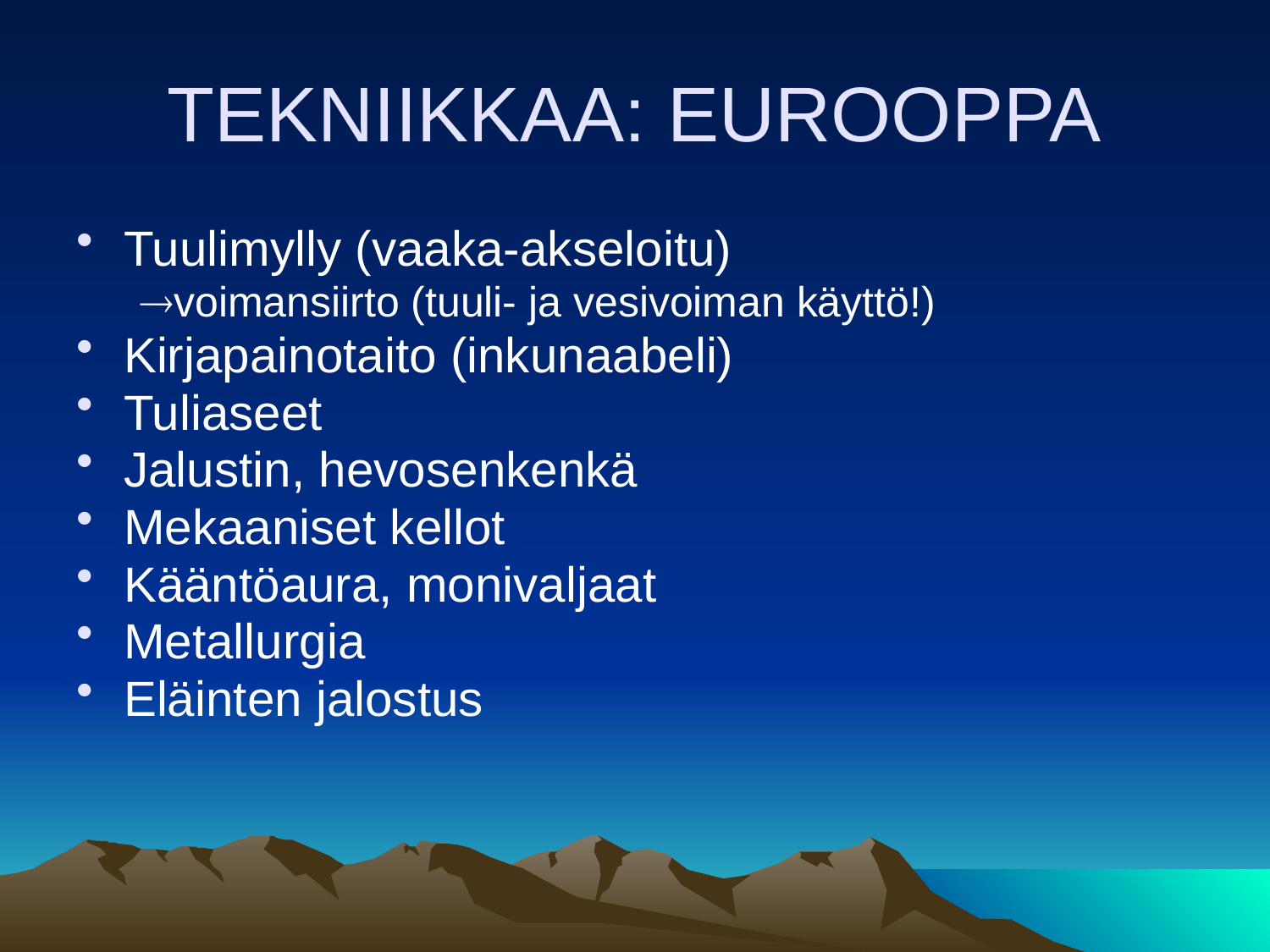

# TEKNIIKKAA: EUROOPPA
Tuulimylly (vaaka-akseloitu)
→voimansiirto (tuuli- ja vesivoiman käyttö!)
Kirjapainotaito (inkunaabeli)
Tuliaseet
Jalustin, hevosenkenkä
Mekaaniset kellot
Kääntöaura, monivaljaat
Metallurgia
Eläinten jalostus